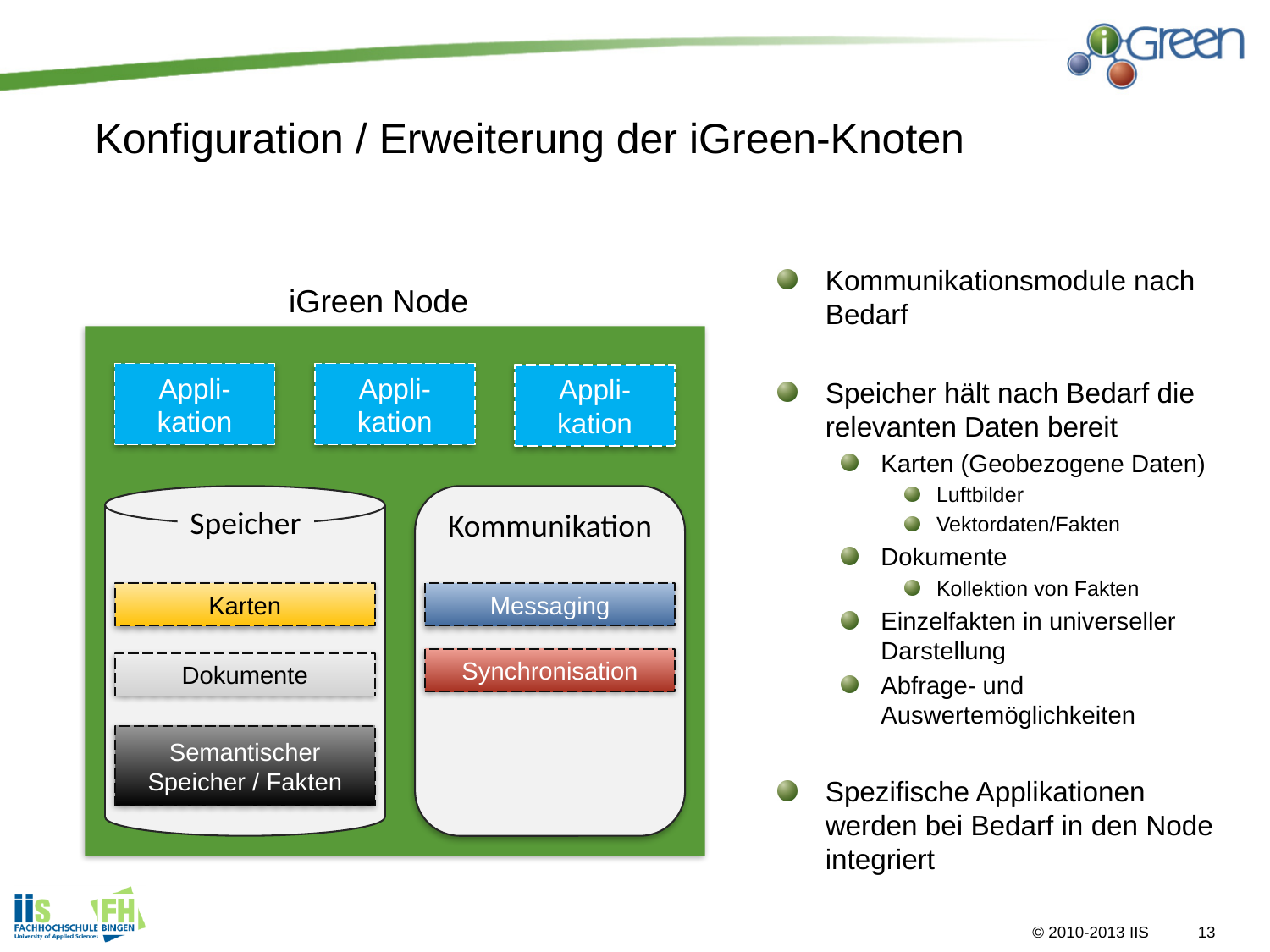

# Konfiguration / Erweiterung der iGreen-Knoten
Kommunikationsmodule nach Bedarf

Speicher hält nach Bedarf die relevanten Daten bereit
Karten (Geobezogene Daten)
Luftbilder
Vektordaten/Fakten
Dokumente
Kollektion von Fakten
Einzelfakten in universeller Darstellung
Abfrage- und Auswertemöglichkeiten

Spezifische Applikationen werden bei Bedarf in den Node integriert

iGreen Node

Appli-kation
Appli-kation
Appli-kation

Kommunikation

Speicher
Karten
Messaging
Synchronisation
Dokumente
Semantischer Speicher / Fakten
13